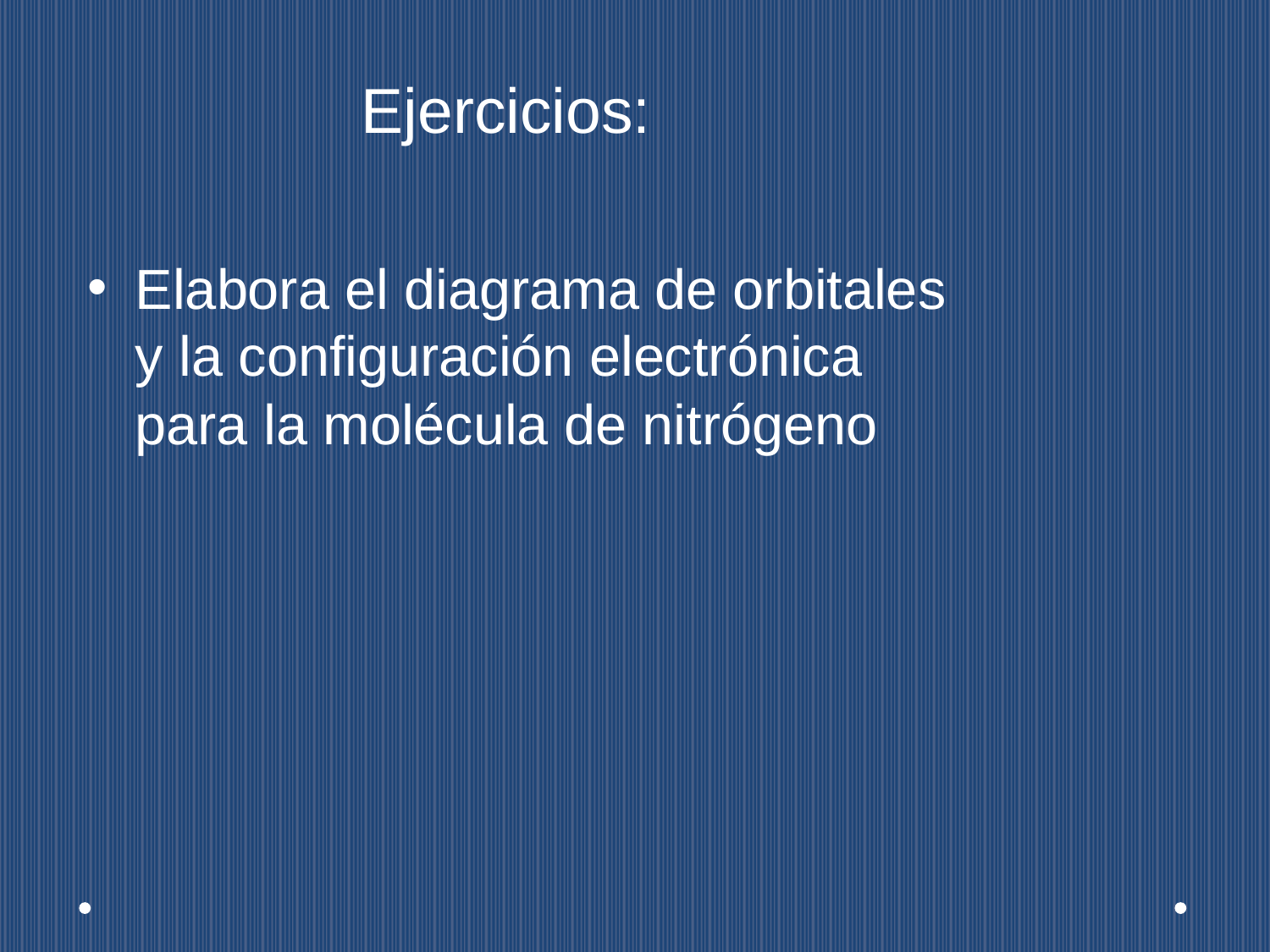

# Ejercicios:
Elabora el diagrama de orbitales y la configuración electrónica para la molécula de nitrógeno